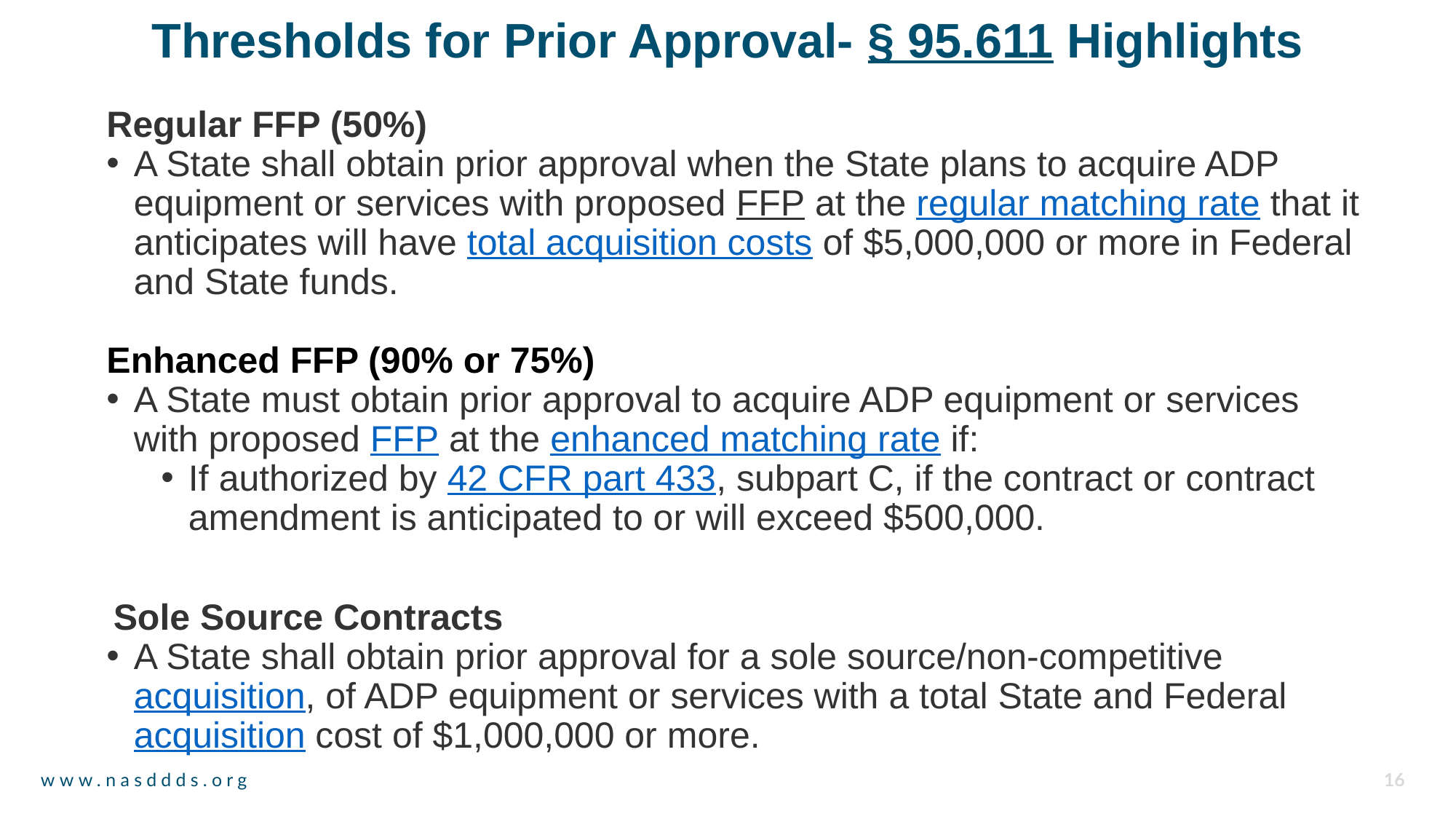

# Thresholds for Prior Approval- § 95.611 Highlights
Regular FFP (50%)
A State shall obtain prior approval when the State plans to acquire ADP equipment or services with proposed FFP at the regular matching rate that it anticipates will have total acquisition costs of $5,000,000 or more in Federal and State funds.

Enhanced FFP (90% or 75%)
A State must obtain prior approval to acquire ADP equipment or services with proposed FFP at the enhanced matching rate if:
If authorized by 42 CFR part 433, subpart C, if the contract or contract amendment is anticipated to or will exceed $500,000.

Sole Source Contracts
A State shall obtain prior approval for a sole source/non-competitive acquisition, of ADP equipment or services with a total State and Federal acquisition cost of $1,000,000 or more.